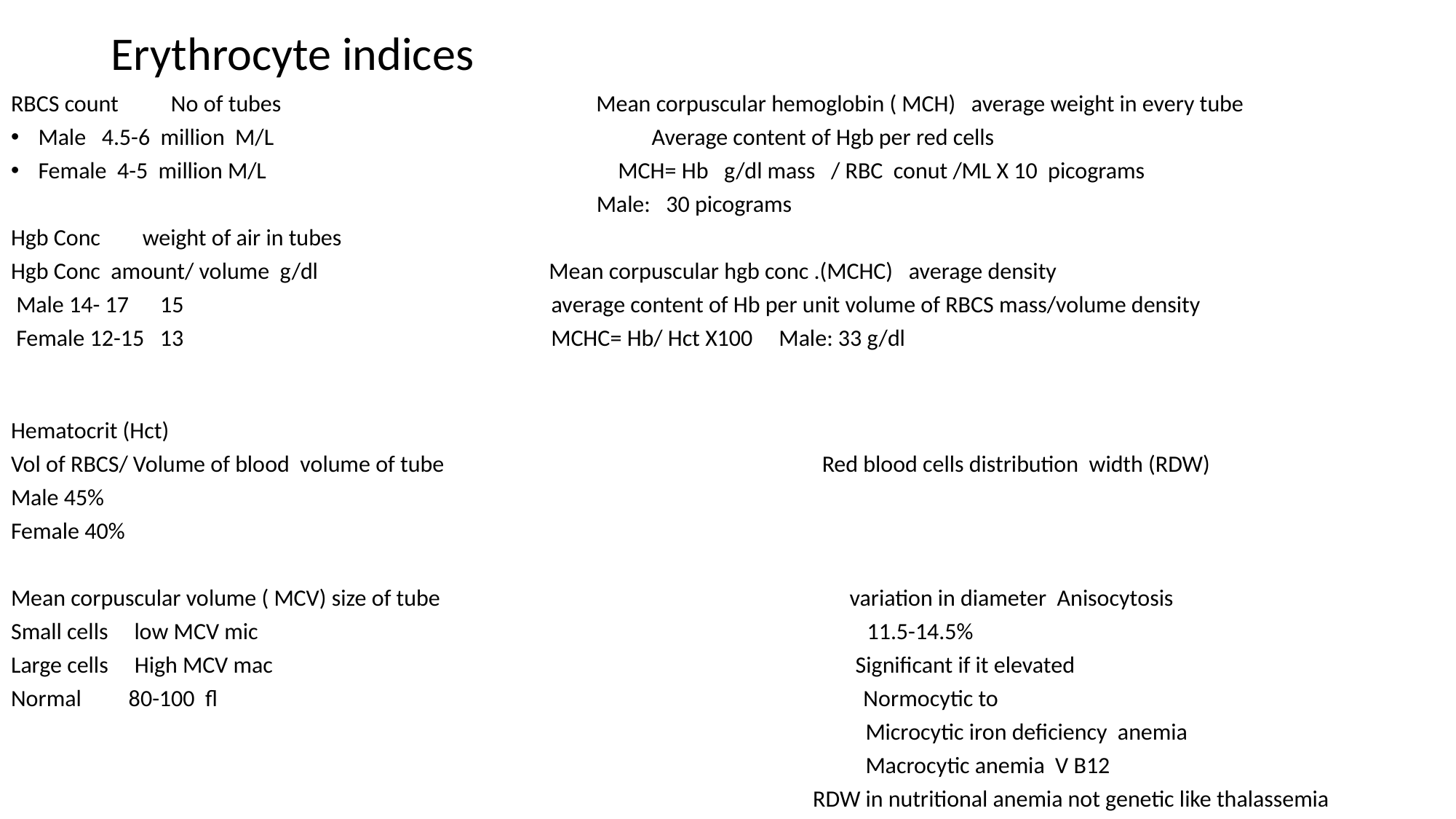

# Erythrocyte indices
RBCS count          No of tubes                                                            Mean corpuscular hemoglobin ( MCH)   average weight in every tube
Male   4.5-6  million  M/L                                                                        Average content of Hgb per red cells
Female  4-5  million M/L                                                                   MCH= Hb   g/dl mass   / RBC  conut /ML X 10  picograms
                                                                                                               Male:   30 picograms
Hgb Conc        weight of air in tubes
Hgb Conc  amount/ volume  g/dl                                            Mean corpuscular hgb conc .(MCHC)   average density
 Male 14- 17      15                                                                      average content of Hb per unit volume of RBCS mass/volume density
 Female 12-15   13                                                                      MCHC= Hb/ Hct X100     Male: 33 g/dl

Hematocrit (Hct)
Vol of RBCS/ Volume of blood  volume of tube                                                                        Red blood cells distribution  width (RDW)
Male 45%
Female 40%

Mean corpuscular volume ( MCV) size of tube                                                                              variation in diameter  Anisocytosis
Small cells     low MCV mic                                                                                                                    11.5-14.5%
Large cells     High MCV mac                                                                                                               Significant if it elevated
Normal         80-100  fl                                                                                                                           Normocytic to
                                                                                                                                                                  Microcytic iron deficiency  anemia
                                                                                                                                                                  Macrocytic anemia  V B12
                                                                                                                                                        RDW in nutritional anemia not genetic like thalassemia